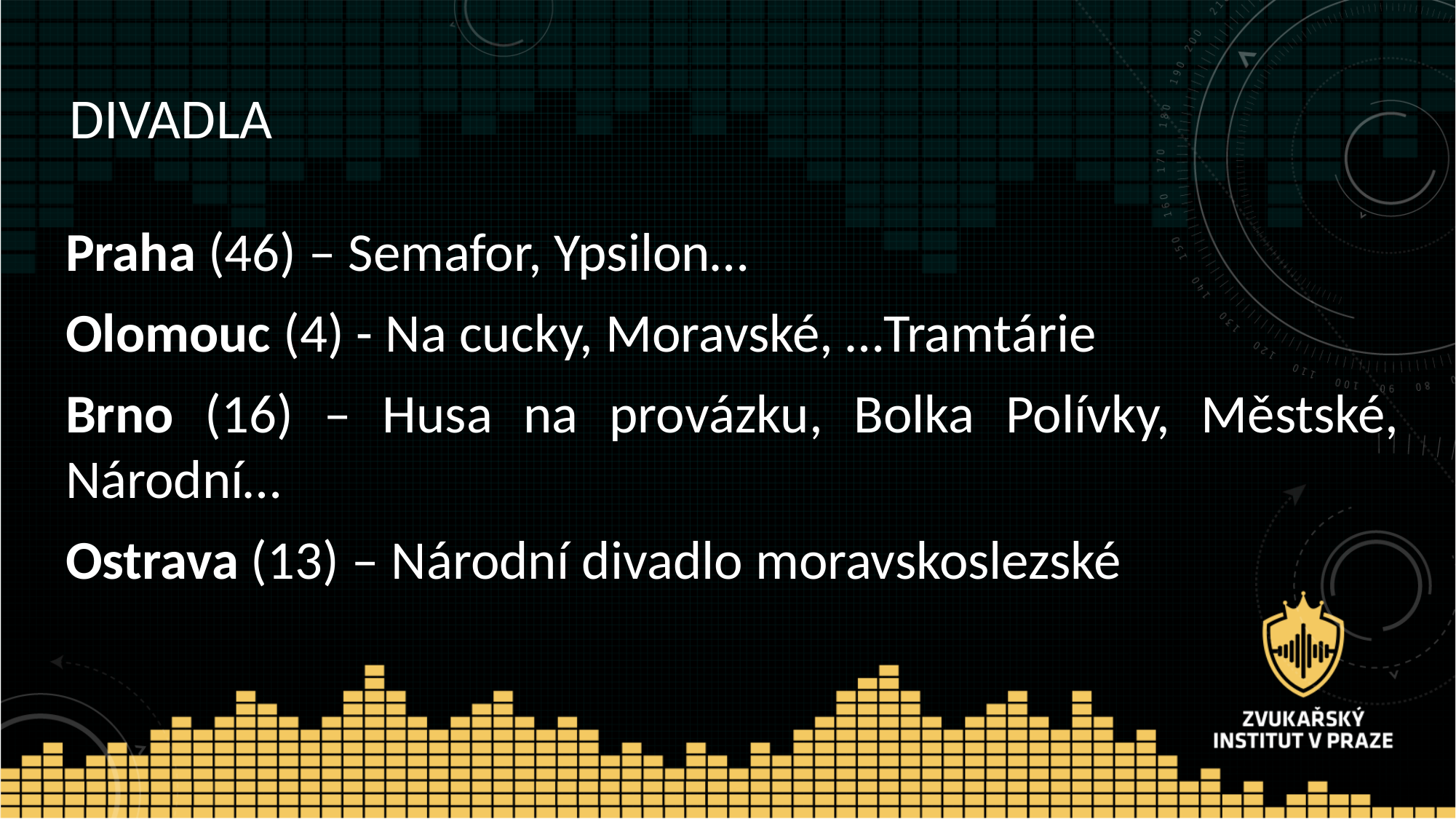

# Divadla
Praha (46) – Semafor, Ypsilon…
Olomouc (4) - Na cucky, Moravské, …Tramtárie
Brno (16) – Husa na provázku, Bolka Polívky, Městské, Národní…
Ostrava (13) – Národní divadlo moravskoslezské